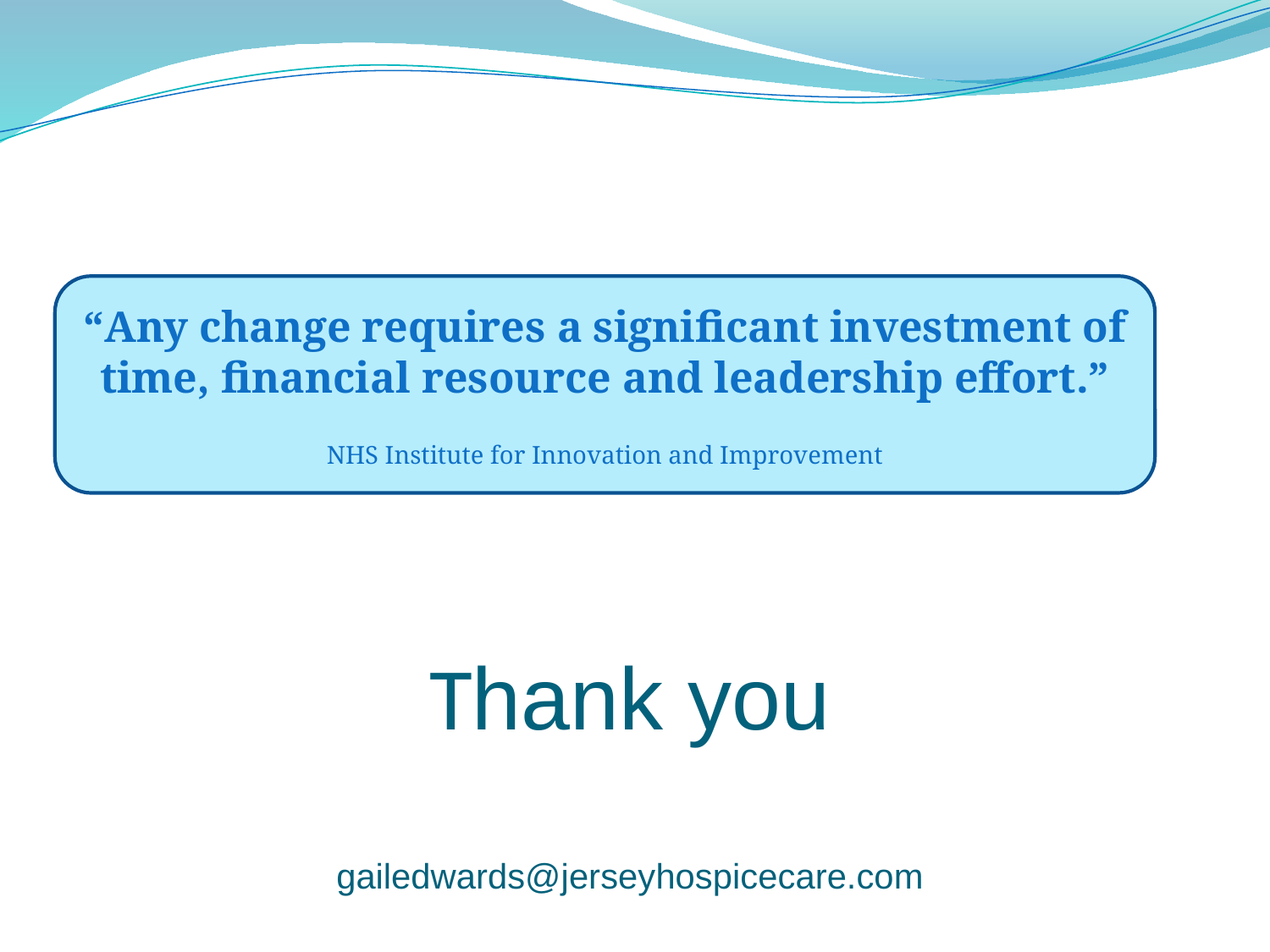

# Thank you gailedwards@jerseyhospicecare.com
“Any change requires a significant investment of time, financial resource and leadership effort.”

NHS Institute for Innovation and Improvement